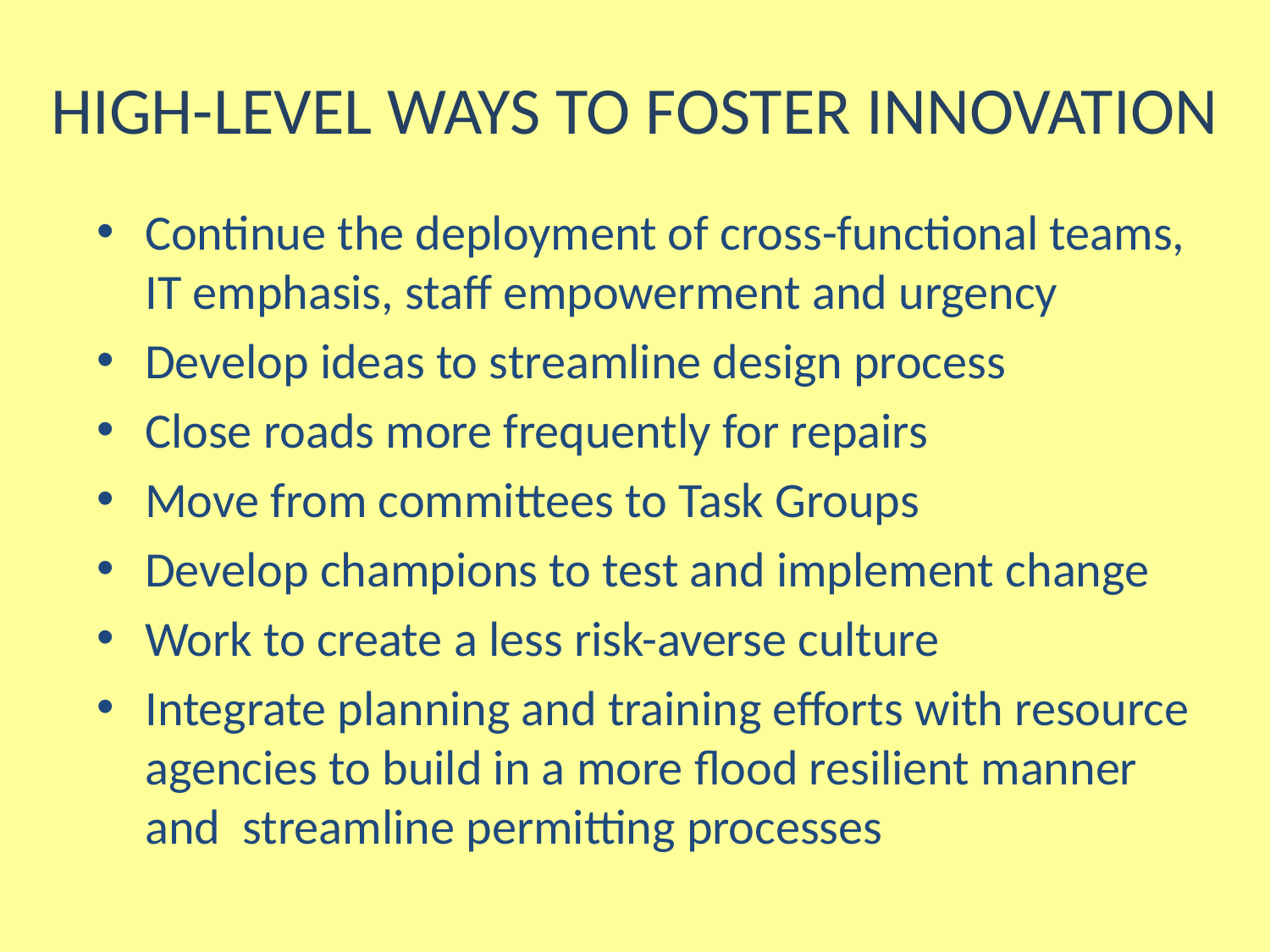

# High-Level Ways to Foster Innovation

Continue the deployment of cross-functional teams, IT emphasis, staff empowerment and urgency
Develop ideas to streamline design process
Close roads more frequently for repairs
Move from committees to Task Groups
Develop champions to test and implement change
Work to create a less risk-averse culture
Integrate planning and training efforts with resource agencies to build in a more flood resilient manner and  streamline permitting processes